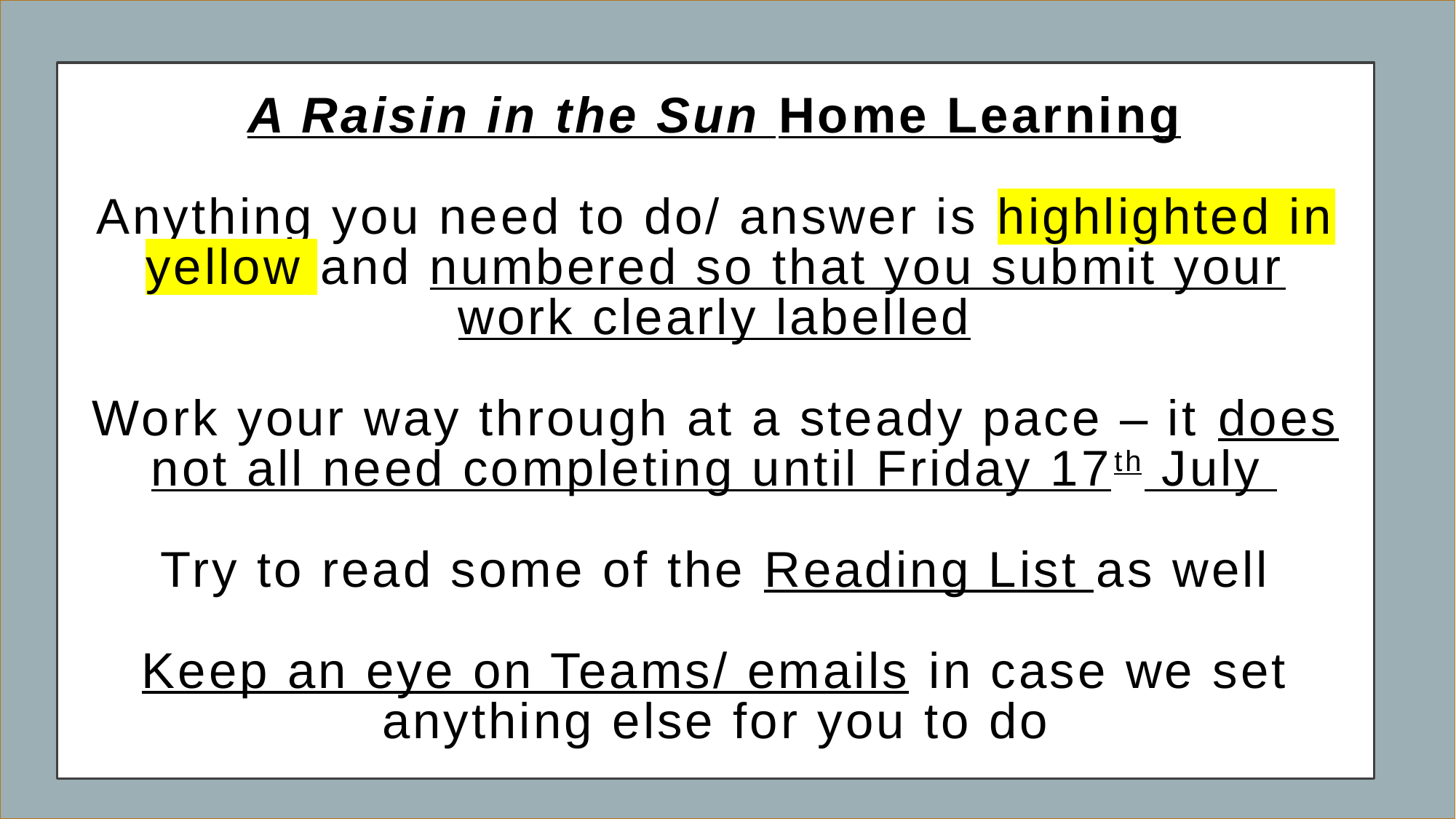

# A Raisin in the Sun Home Learning Anything you need to do/ answer is highlighted in yellow and numbered so that you submit your work clearly labelled Work your way through at a steady pace – it does not all need completing until Friday 17th July Try to read some of the Reading List as well Keep an eye on Teams/ emails in case we set anything else for you to do